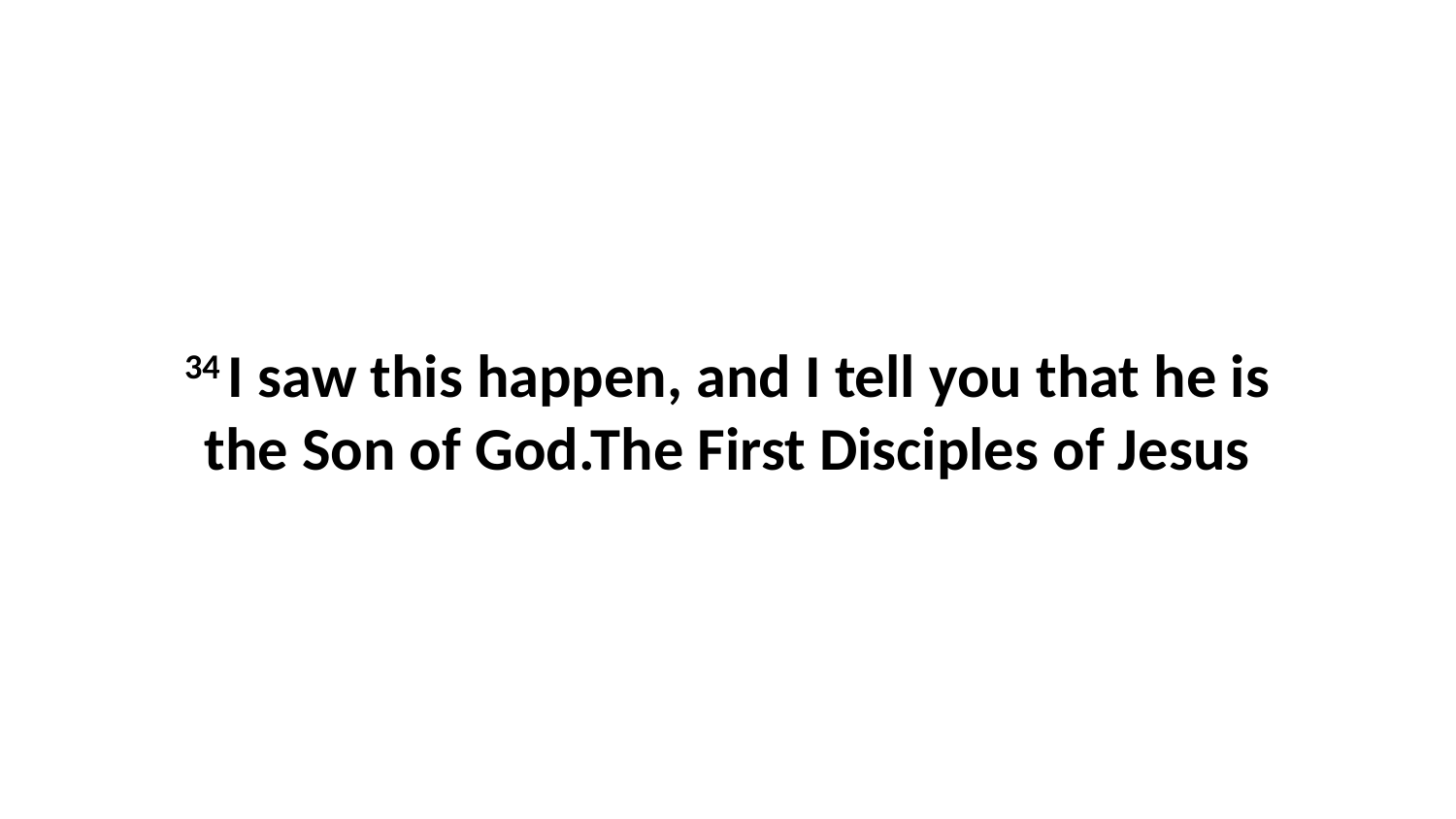

34 I saw this happen, and I tell you that he is the Son of God.The First Disciples of Jesus